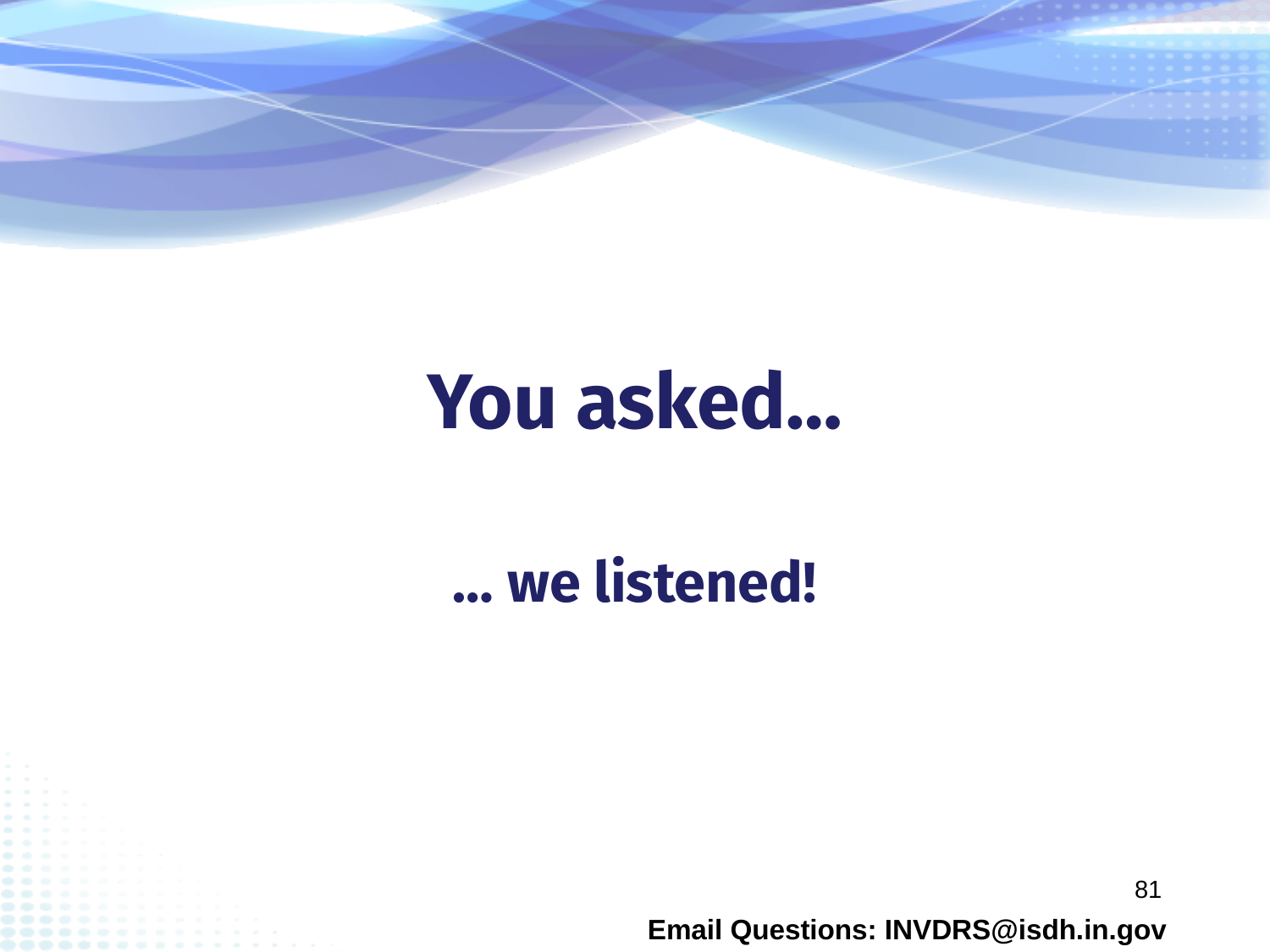

# You asked…
… we listened!
81
Email Questions: INVDRS@isdh.in.gov